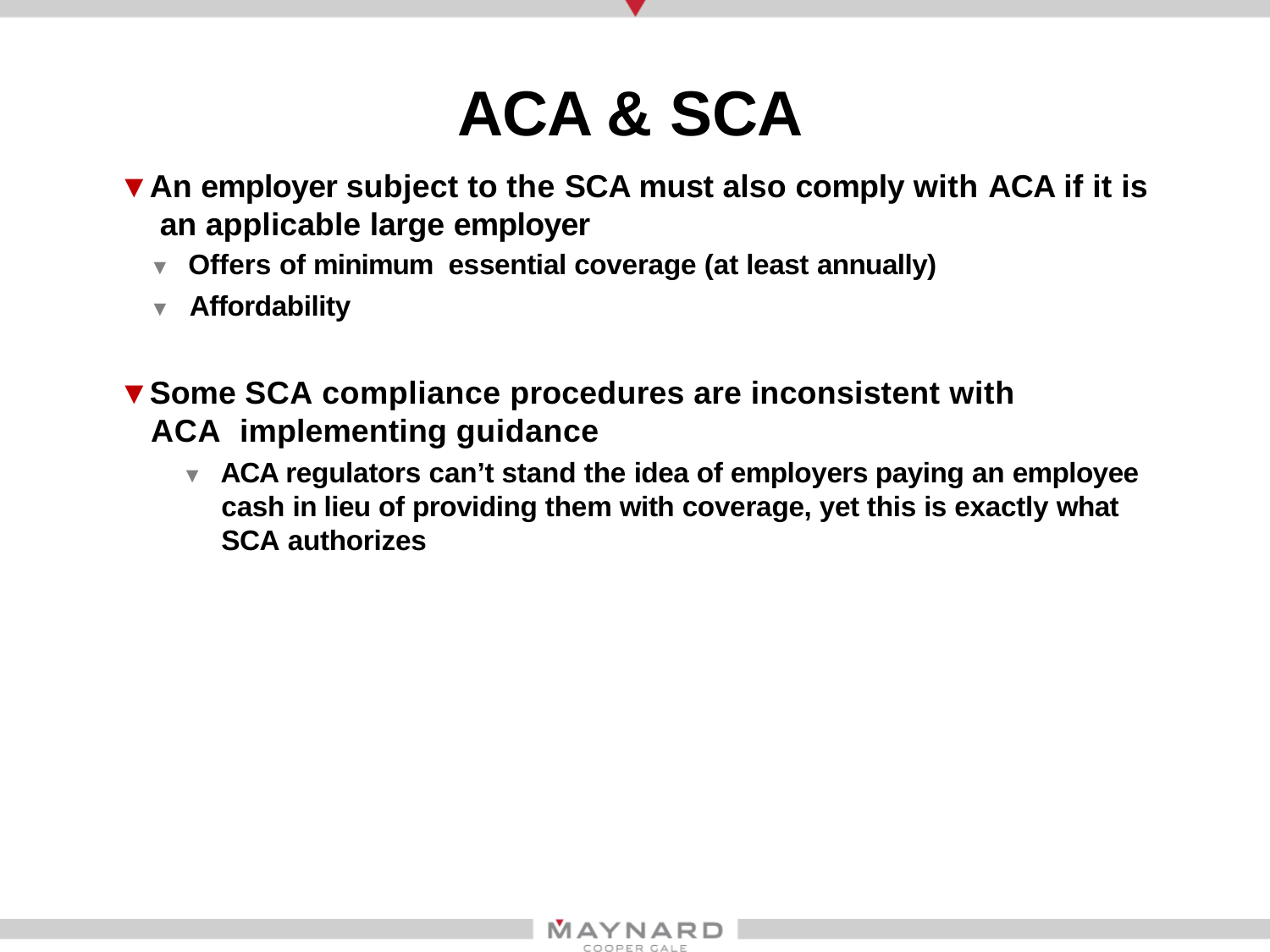

# ACA & SCA
▼An employer subject to the SCA must also comply with ACA if it is  an applicable large employer
▼   Offers of minimum  essential coverage (at least annually)
▼   Affordability

▼Some SCA compliance procedures are inconsistent with ACA  implementing guidance
▼   ACA regulators can’t stand the idea of employers paying an employee  cash in lieu of providing them with coverage, yet this is exactly what  SCA authorizes